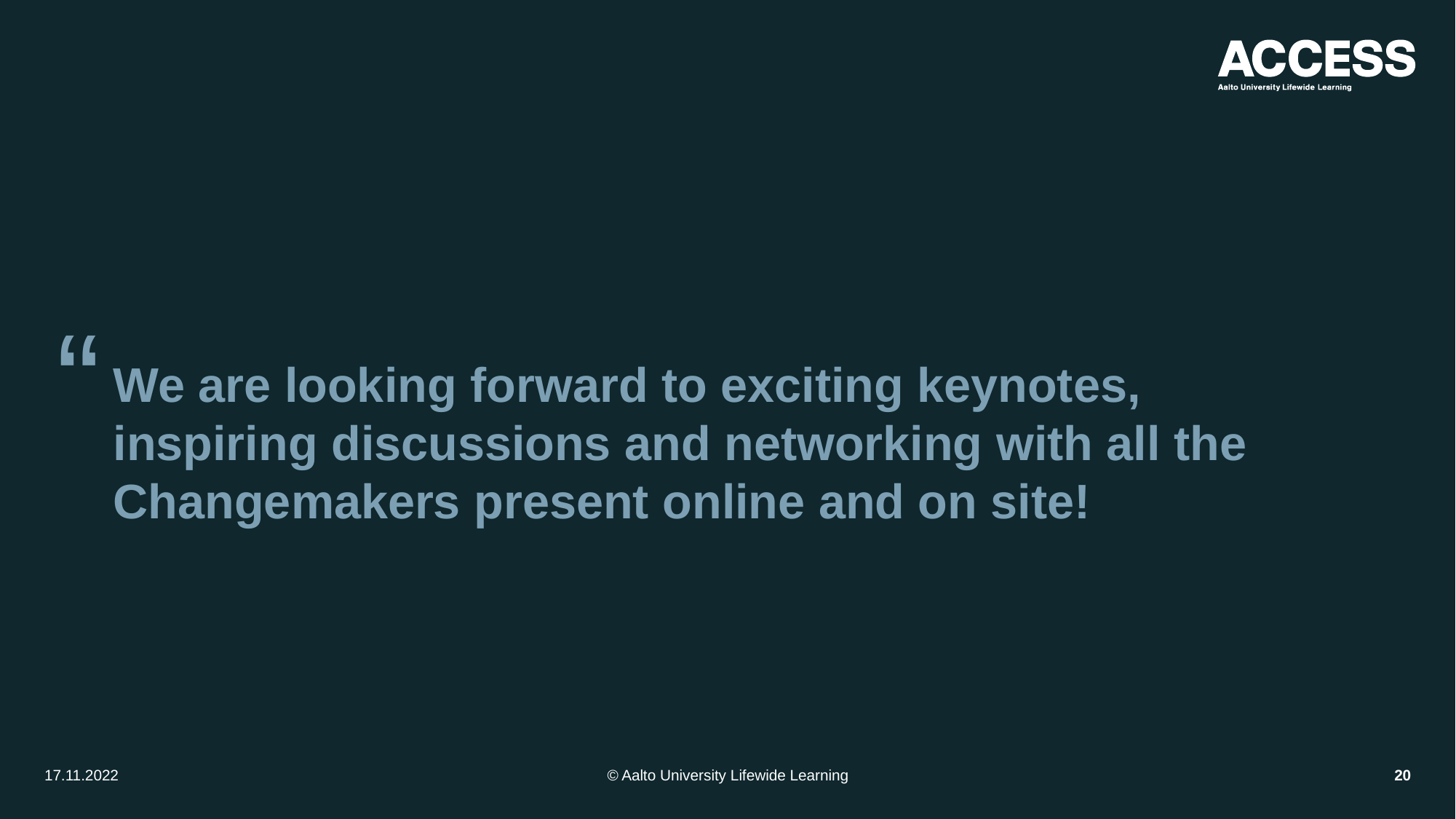

“
We are looking forward to exciting keynotes, inspiring discussions and networking with all the Changemakers present online and on site!
20
17.11.2022
© Aalto University Lifewide Learning